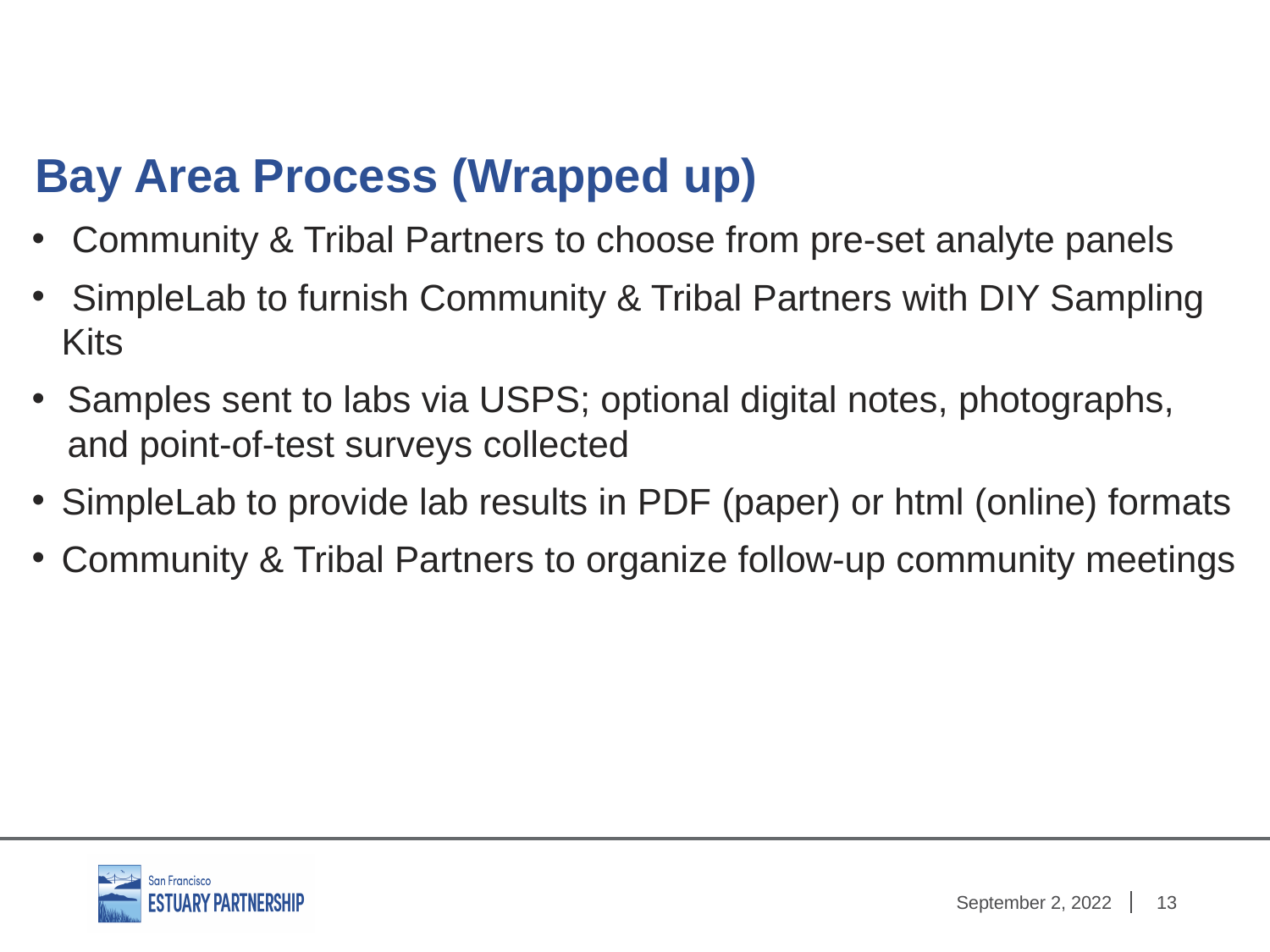

# Bay Area Process (Wrapped up)
 Community & Tribal Partners to choose from pre-set analyte panels
 SimpleLab to furnish Community & Tribal Partners with DIY Sampling Kits
Samples sent to labs via USPS; optional digital notes, photographs, and point-of-test surveys collected
SimpleLab to provide lab results in PDF (paper) or html (online) formats
Community & Tribal Partners to organize follow-up community meetings

September 2, 2022